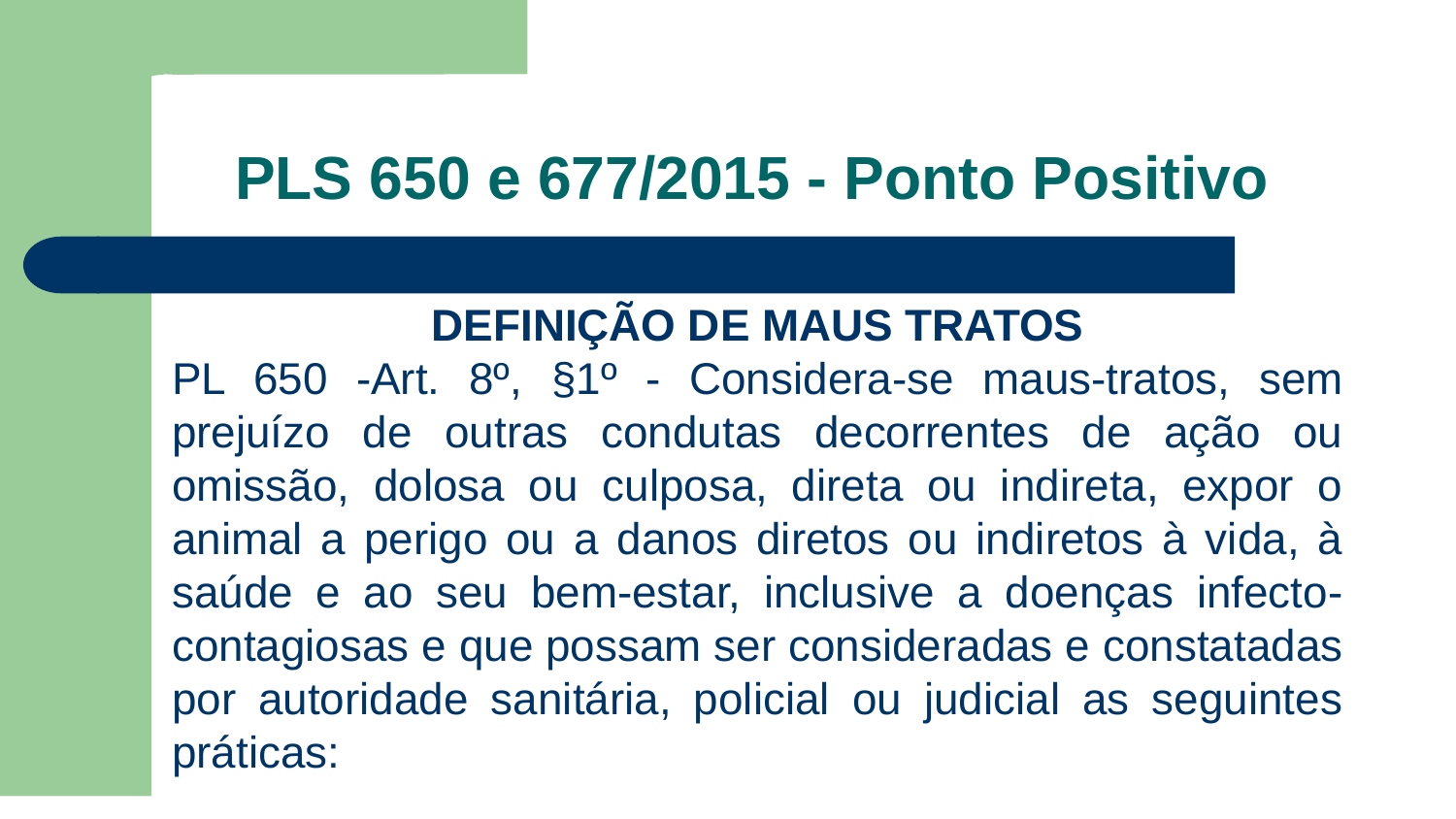

# PLS 650 e 677/2015 - Ponto Positivo
DEFINIÇÃO DE MAUS TRATOS
PL 650 -Art. 8º, §1º - Considera-se maus-tratos, sem prejuízo de outras condutas decorrentes de ação ou omissão, dolosa ou culposa, direta ou indireta, expor o animal a perigo ou a danos diretos ou indiretos à vida, à saúde e ao seu bem-estar, inclusive a doenças infecto-contagiosas e que possam ser consideradas e constatadas por autoridade sanitária, policial ou judicial as seguintes práticas: